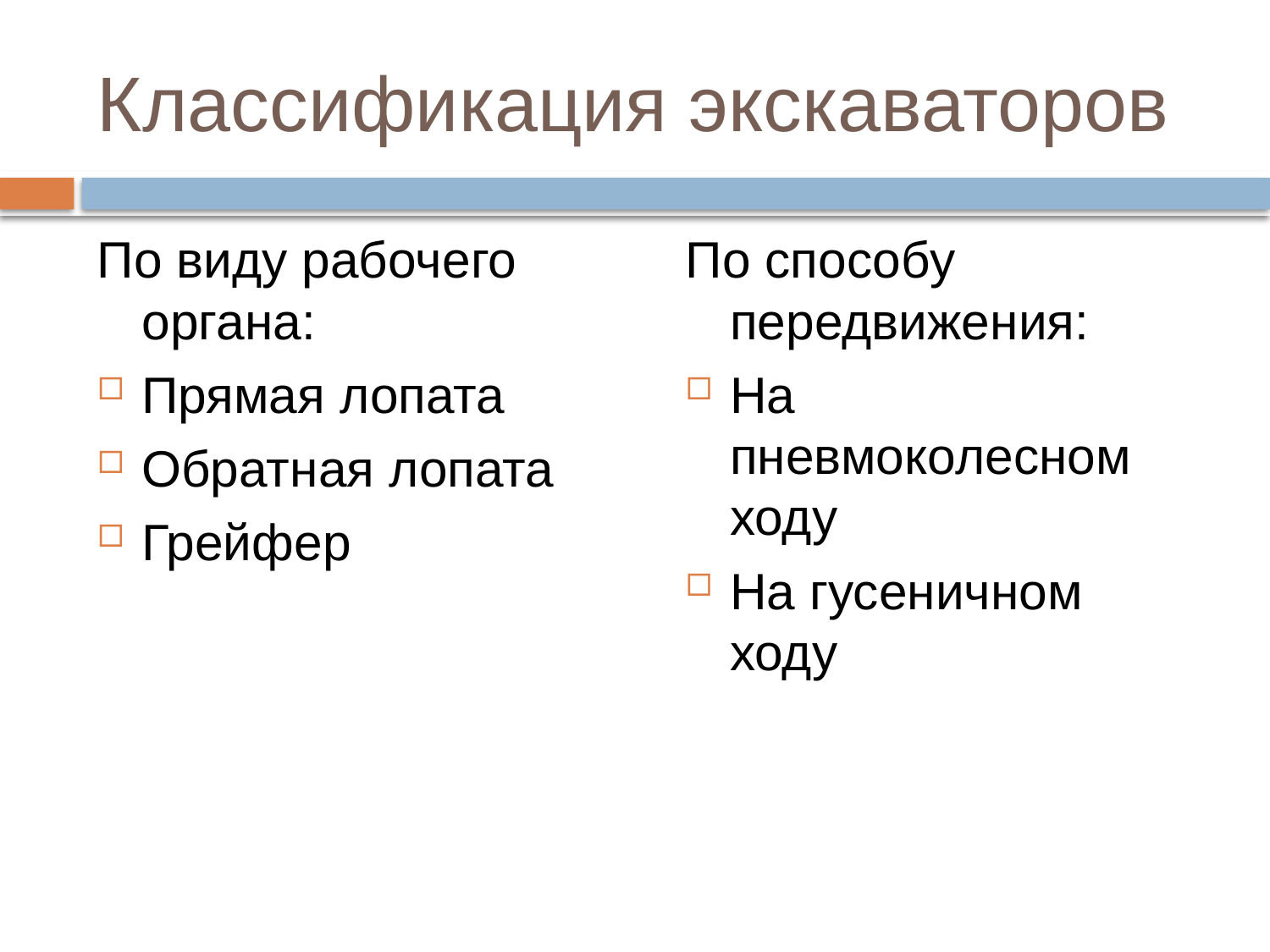

# Классификация экскаваторов
По виду рабочего органа:
Прямая лопата
Обратная лопата
Грейфер
По способу передвижения:
На пневмоколесном ходу
На гусеничном ходу